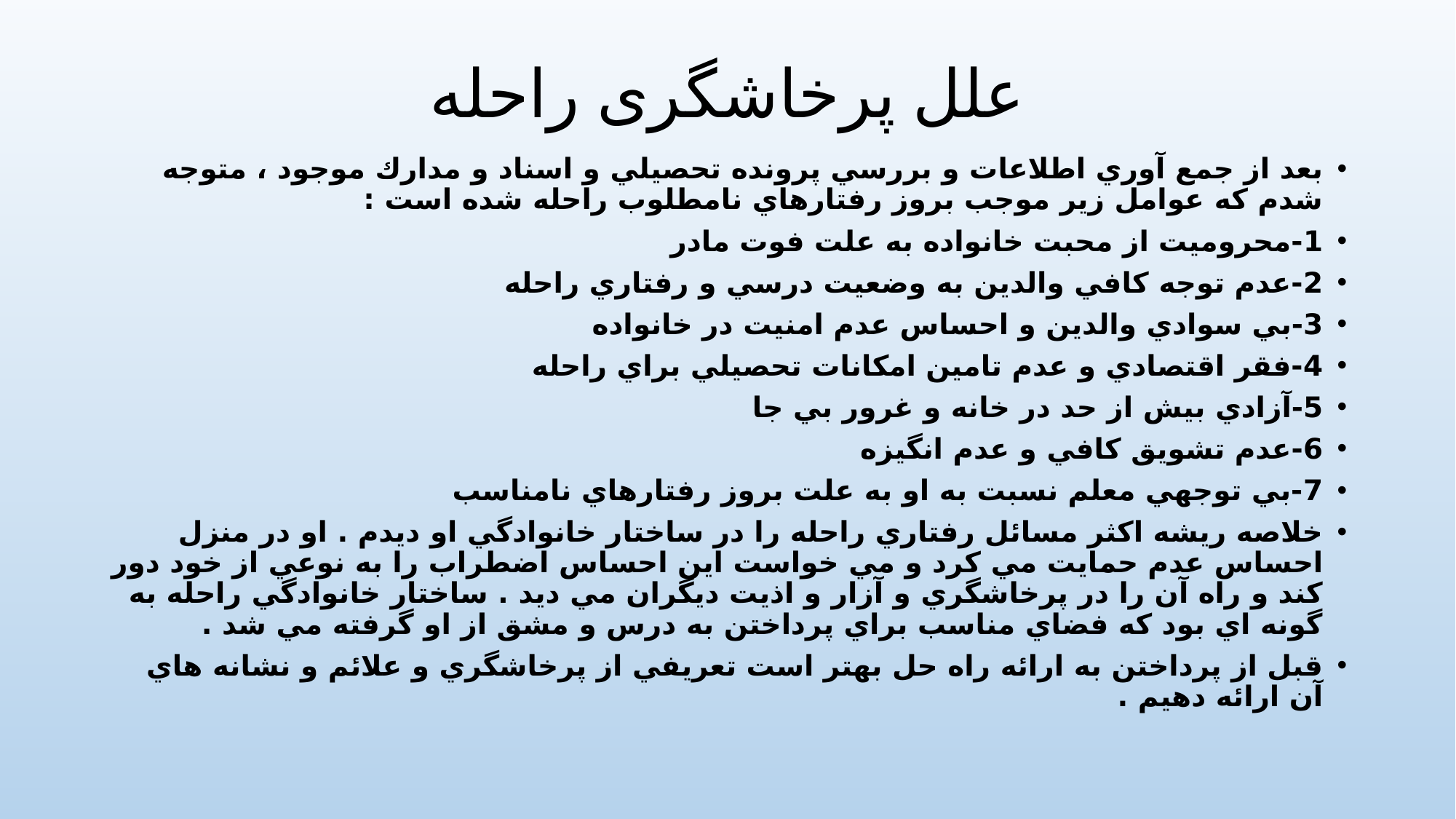

# علل پرخاشگری راحله
بعد از جمع آوري اطلاعات و بررسي پرونده تحصيلي و اسناد و مدارك موجود ، متوجه شدم كه عوامل زير موجب بروز رفتارهاي نامطلوب راحله شده است :
1-محروميت از محبت خانواده به علت فوت مادر
2-عدم توجه كافي والدين به وضعيت درسي و رفتاري راحله
3-بي سوادي والدين و احساس عدم امنيت در خانواده
4-فقر اقتصادي و عدم تامين امكانات تحصيلي براي راحله
5-آزادي بيش از حد در خانه و غرور بي جا
6-عدم تشويق كافي و عدم انگيزه
7-بي توجهي معلم نسبت به او به علت بروز رفتارهاي نامناسب
خلاصه ريشه اكثر مسائل رفتاري راحله را در ساختار خانوادگي او ديدم . او در منزل احساس عدم حمايت مي كرد و مي خواست اين احساس اضطراب را به نوعي از خود دور كند و راه آن را در پرخاشگري و آزار و اذيت ديگران مي ديد . ساختار خانوادگي راحله به گونه اي بود كه فضاي مناسب براي پرداختن به درس و مشق از او گرفته مي شد .
قبل از پرداختن به ارائه راه حل بهتر است تعريفي از پرخاشگري و علائم و نشانه هاي آن ارائه دهيم .